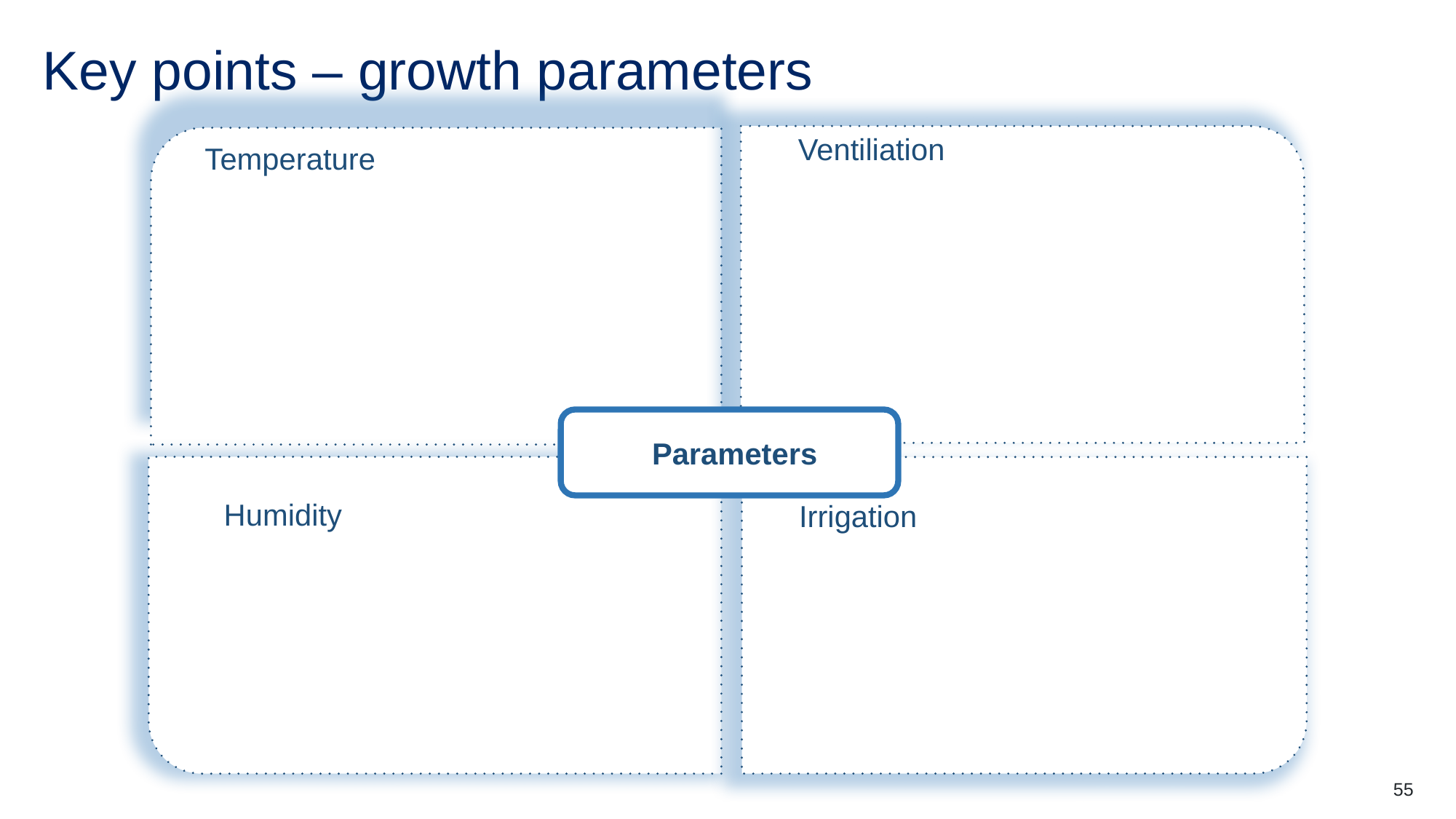

# Key points – growth parameters
Ventiliation

Temperature

Parameters

Humidity
Irrigation
55